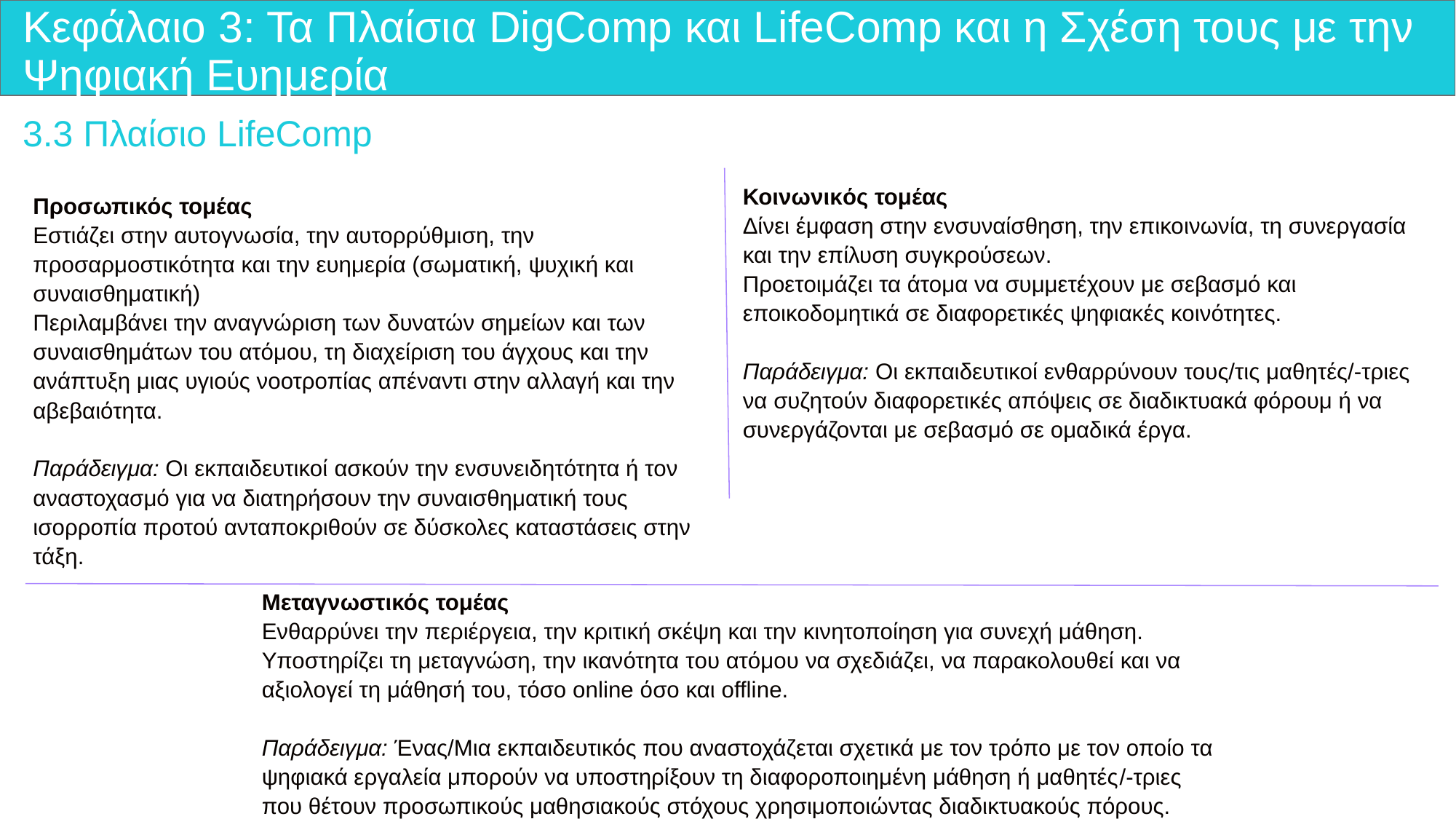

# Κεφάλαιο 3: Τα Πλαίσια DigComp και LifeComp και η Σχέση τους με την Ψηφιακή Ευημερία
3.3 Πλαίσιο LifeComp
Κοινωνικός τομέας
Δίνει έμφαση στην ενσυναίσθηση, την επικοινωνία, τη συνεργασία και την επίλυση συγκρούσεων.
Προετοιμάζει τα άτομα να συμμετέχουν με σεβασμό και εποικοδομητικά σε διαφορετικές ψηφιακές κοινότητες.
Παράδειγμα: Οι εκπαιδευτικοί ενθαρρύνουν τους/τις μαθητές/-τριες να συζητούν διαφορετικές απόψεις σε διαδικτυακά φόρουμ ή να συνεργάζονται με σεβασμό σε ομαδικά έργα.

Προσωπικός τομέας
Εστιάζει στην αυτογνωσία, την αυτορρύθμιση, την προσαρμοστικότητα και την ευημερία (σωματική, ψυχική και συναισθηματική)
Περιλαμβάνει την αναγνώριση των δυνατών σημείων και των συναισθημάτων του ατόμου, τη διαχείριση του άγχους και την ανάπτυξη μιας υγιούς νοοτροπίας απέναντι στην αλλαγή και την αβεβαιότητα.
Παράδειγμα: Οι εκπαιδευτικοί ασκούν την ενσυνειδητότητα ή τον αναστοχασμό για να διατηρήσουν την συναισθηματική τους ισορροπία προτού ανταποκριθούν σε δύσκολες καταστάσεις στην τάξη.

Μεταγνωστικός τομέας
Ενθαρρύνει την περιέργεια, την κριτική σκέψη και την κινητοποίηση για συνεχή μάθηση.
Υποστηρίζει τη μεταγνώση, την ικανότητα του ατόμου να σχεδιάζει, να παρακολουθεί και να αξιολογεί τη μάθησή του, τόσο online όσο και offline.
Παράδειγμα: Ένας/Μια εκπαιδευτικός που αναστοχάζεται σχετικά με τον τρόπο με τον οποίο τα ψηφιακά εργαλεία μπορούν να υποστηρίξουν τη διαφοροποιημένη μάθηση ή μαθητές/-τριες που θέτουν προσωπικούς μαθησιακούς στόχους χρησιμοποιώντας διαδικτυακούς πόρους.